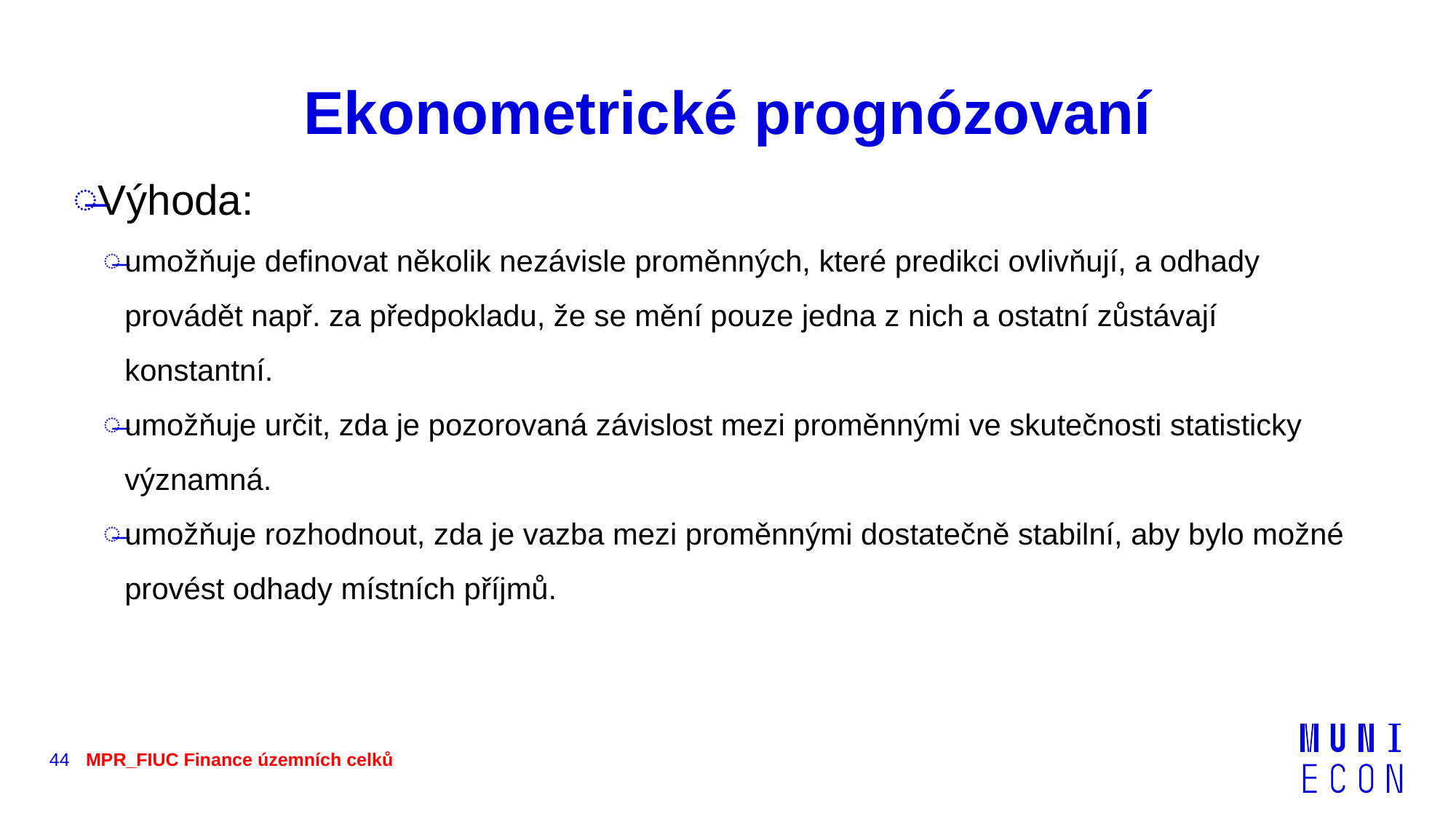

# Ekonometrické prognózovaní
Výhoda:
umožňuje definovat několik nezávisle proměnných, které predikci ovlivňují, a odhady provádět např. za předpokladu, že se mění pouze jedna z nich a ostatní zůstávají konstantní.
umožňuje určit, zda je pozorovaná závislost mezi proměnnými ve skutečnosti statisticky významná.
umožňuje rozhodnout, zda je vazba mezi proměnnými dostatečně stabilní, aby bylo možné provést odhady místních příjmů.

44
MPR_FIUC Finance územních celků